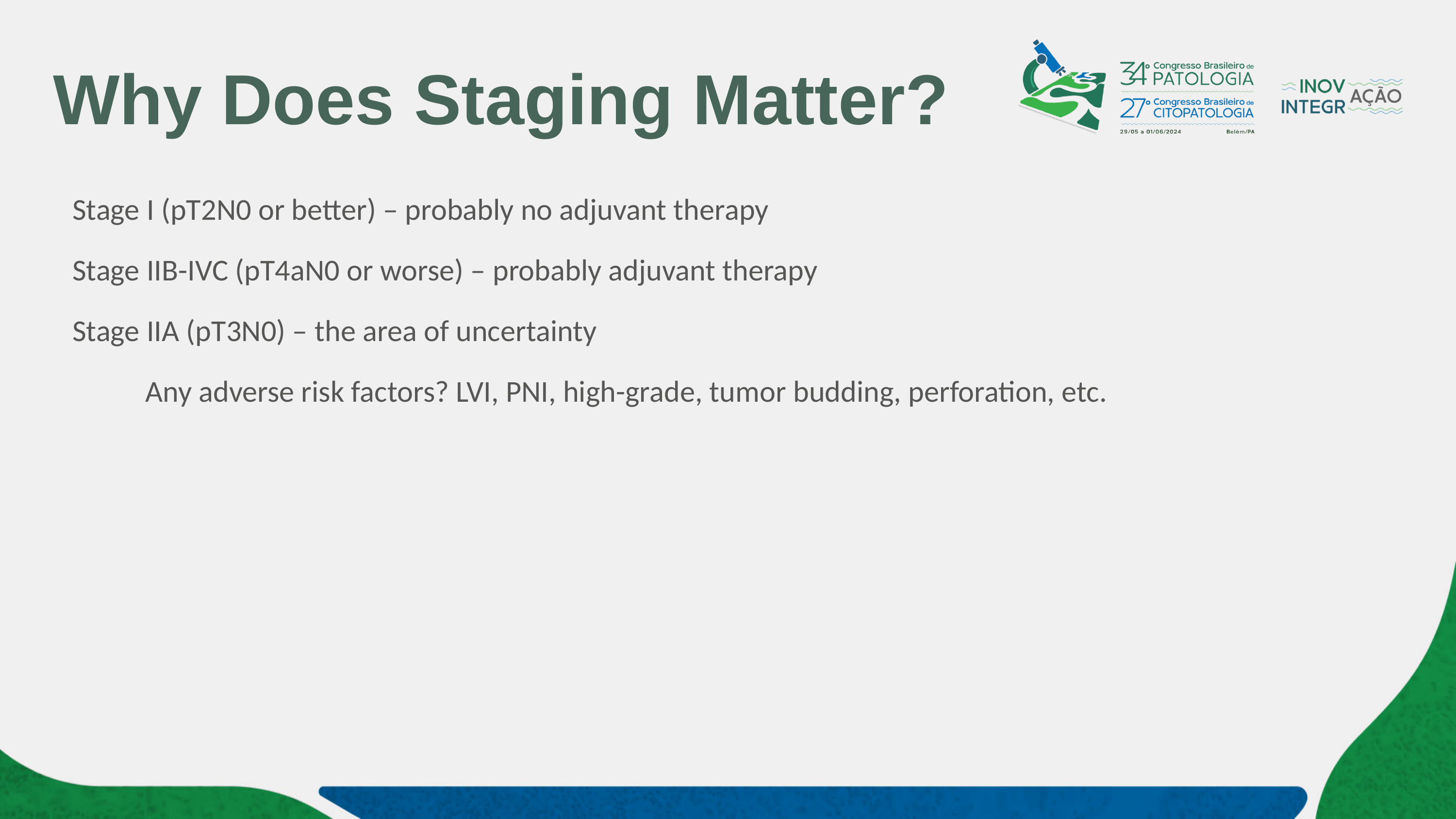

# Why Does Staging Matter?
Stage I (pT2N0 or better) – probably no adjuvant therapy
Stage IIB-IVC (pT4aN0 or worse) – probably adjuvant therapy
Stage IIA (pT3N0) – the area of uncertainty
	Any adverse risk factors? LVI, PNI, high-grade, tumor budding, perforation, etc.